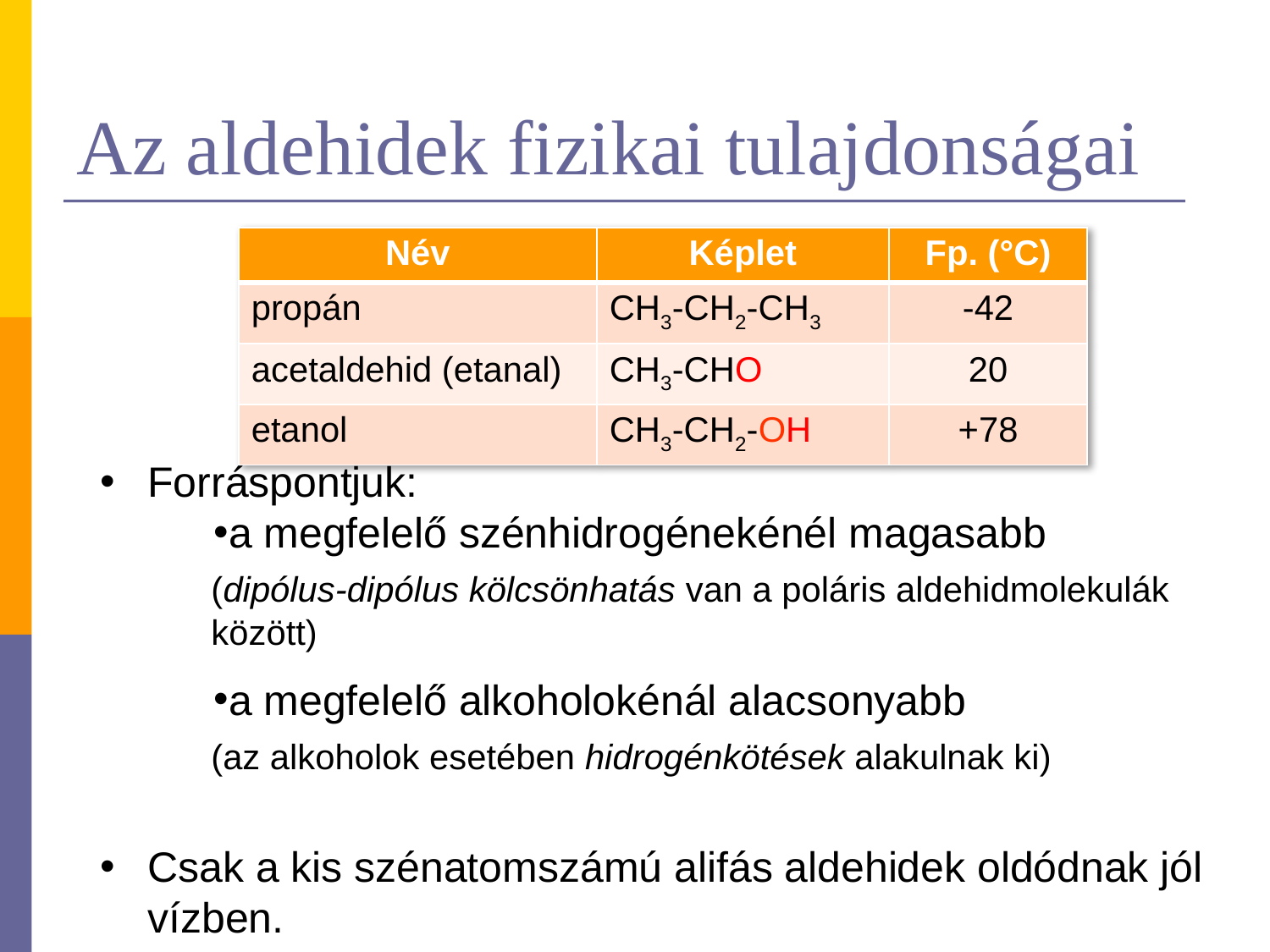

# Az aldehidek fizikai tulajdonságai
| Név | Képlet | Fp. (°C) |
| --- | --- | --- |
| propán | CH3-CH2-CH3 | -42 |
| acetaldehid (etanal) | CH3-CHO | 20 |
| etanol | CH3-CH2-OH | +78 |
Forráspontjuk:
a megfelelő szénhidrogénekénél magasabb
(dipólus-dipólus kölcsönhatás van a poláris aldehidmolekulák között)
a megfelelő alkoholokénál alacsonyabb
(az alkoholok esetében hidrogénkötések alakulnak ki)

Csak a kis szénatomszámú alifás aldehidek oldódnak jól vízben.